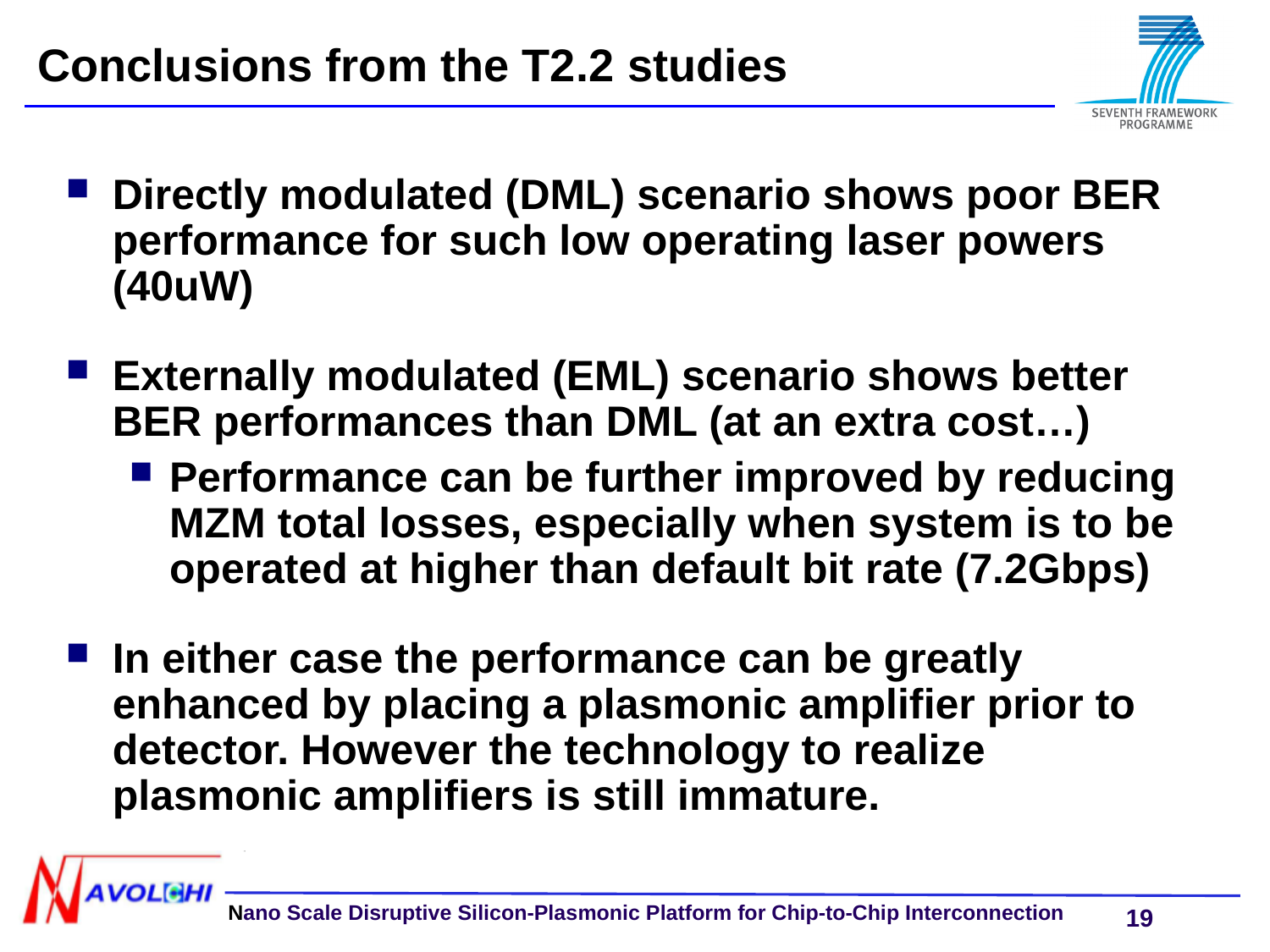

Conclusions from the T2.2 studies
Directly modulated (DML) scenario shows poor BER performance for such low operating laser powers (40uW)

Externally modulated (EML) scenario shows better BER performances than DML (at an extra cost…)
Performance can be further improved by reducing MZM total losses, especially when system is to be operated at higher than default bit rate (7.2Gbps)

In either case the performance can be greatly enhanced by placing a plasmonic amplifier prior to detector. However the technology to realize plasmonic amplifiers is still immature.